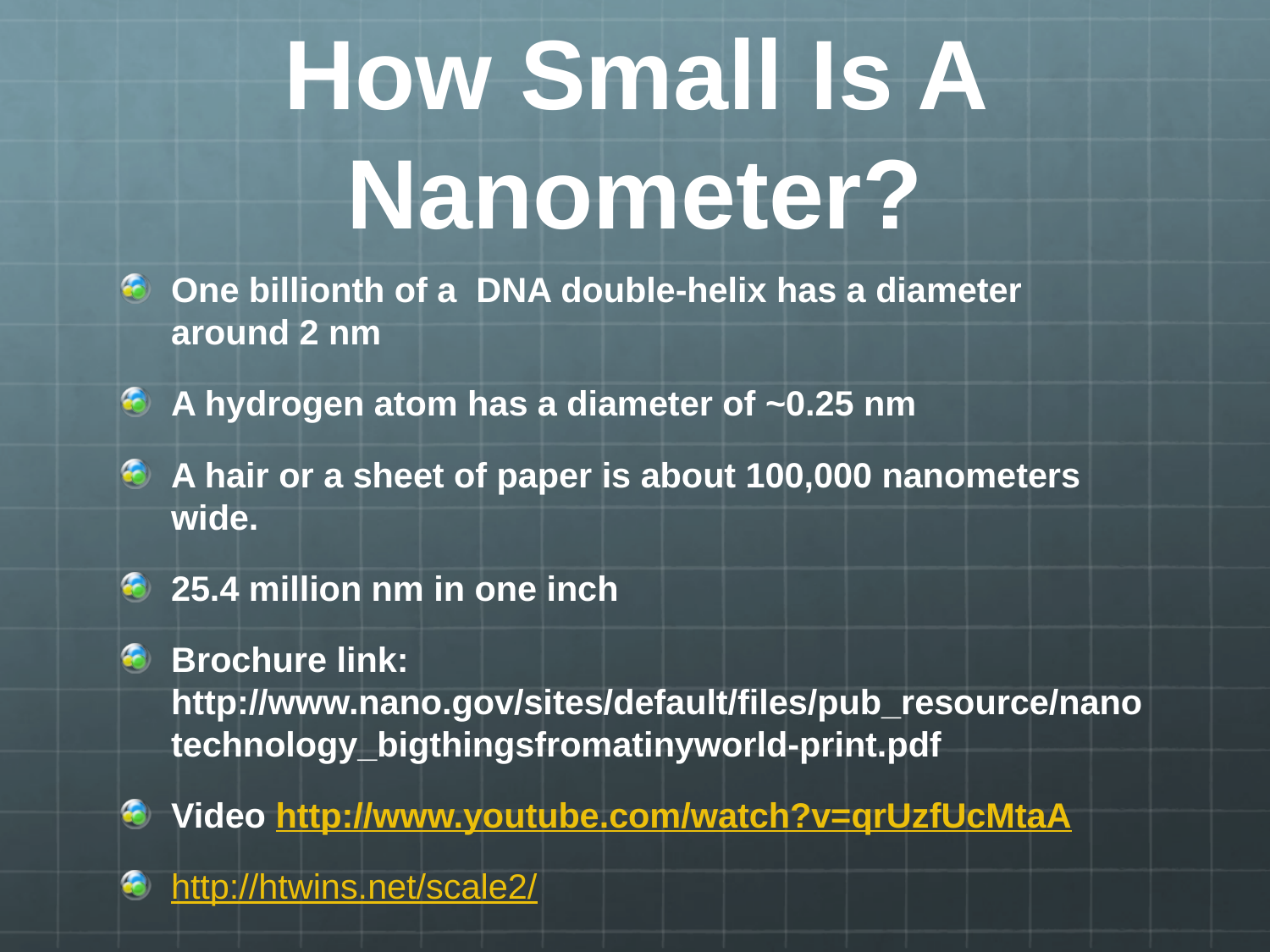

# How Small Is A Nanometer?
One billionth of a  DNA double-helix has a diameter around 2 nm
A hydrogen atom has a diameter of ~0.25 nm
A hair or a sheet of paper is about 100,000 nanometers wide.
25.4 million nm in one inch
Brochure link: http://www.nano.gov/sites/default/files/pub_resource/nanotechnology_bigthingsfromatinyworld-print.pdf
Video http://www.youtube.com/watch?v=qrUzfUcMtaA
http://htwins.net/scale2/